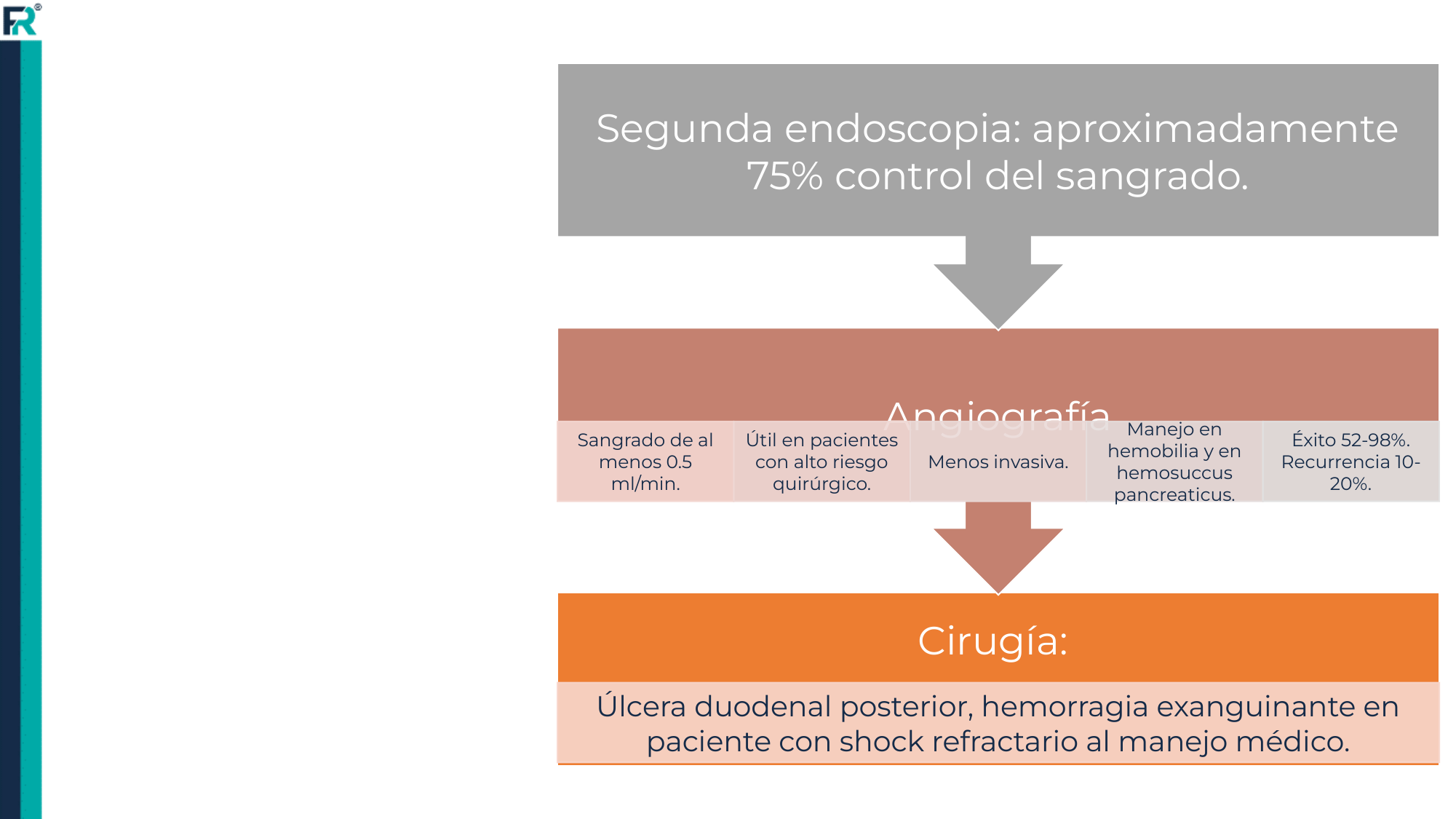

Cirugía:
Úlcera duodenal posterior, hemorragia exanguinante en paciente con shock refractario al manejo médico.
Angiografía
Sangrado de al menos 0.5 ml/min.
Útil en pacientes con alto riesgo quirúrgico.
Menos invasiva.
Manejo en hemobilia y en hemosuccus pancreaticus.
Éxito 52-98%. Recurrencia 10-20%.
Segunda endoscopia: aproximadamente 75% control del sangrado.